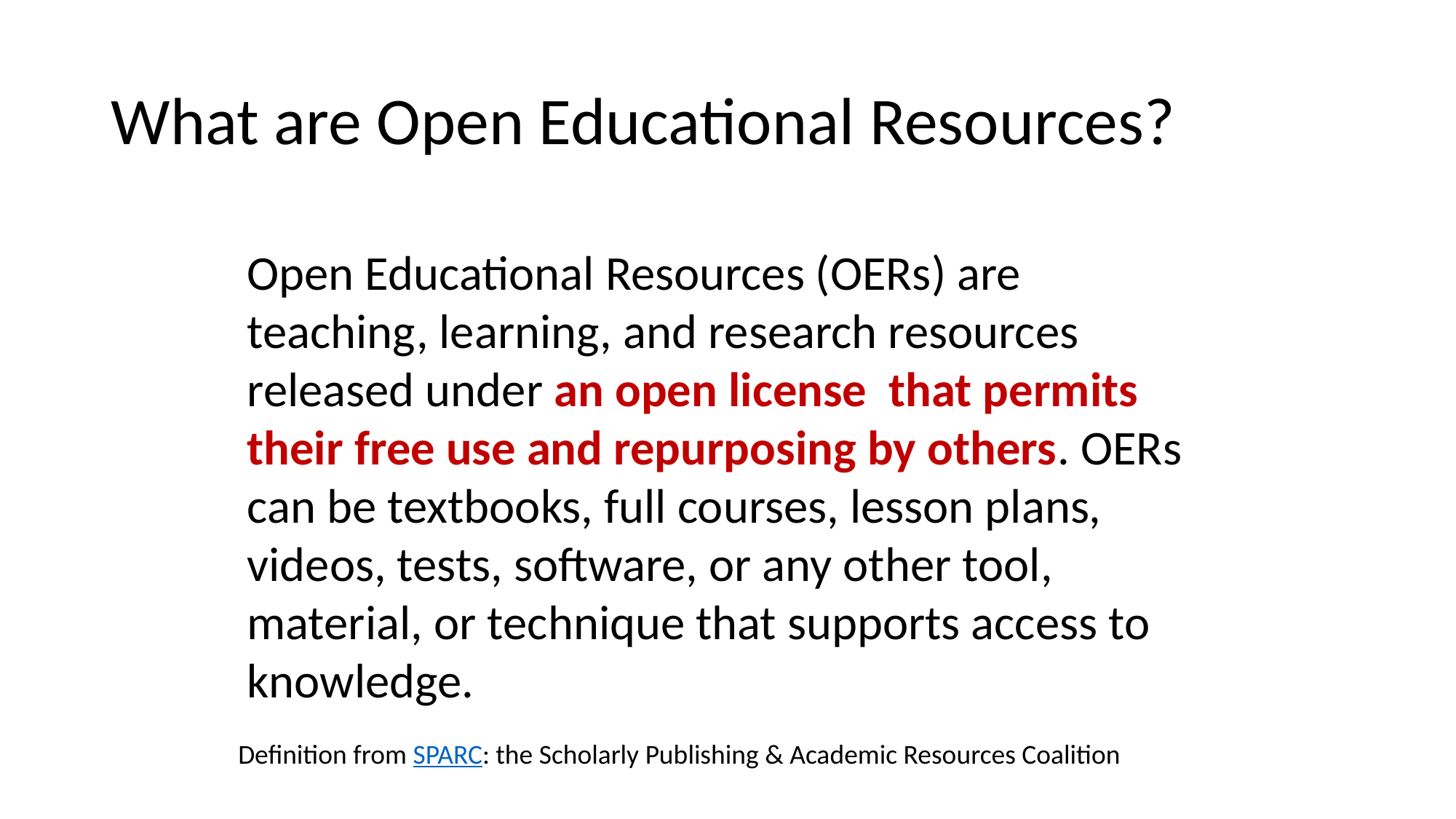

# What are Open Educational Resources?
Open Educational Resources (OERs) are teaching, learning, and research resources released under an open license  that permits their free use and repurposing by others. OERs can be textbooks, full courses, lesson plans, videos, tests, software, or any other tool, material, or technique that supports access to knowledge.
Definition from SPARC: the Scholarly Publishing & Academic Resources Coalition